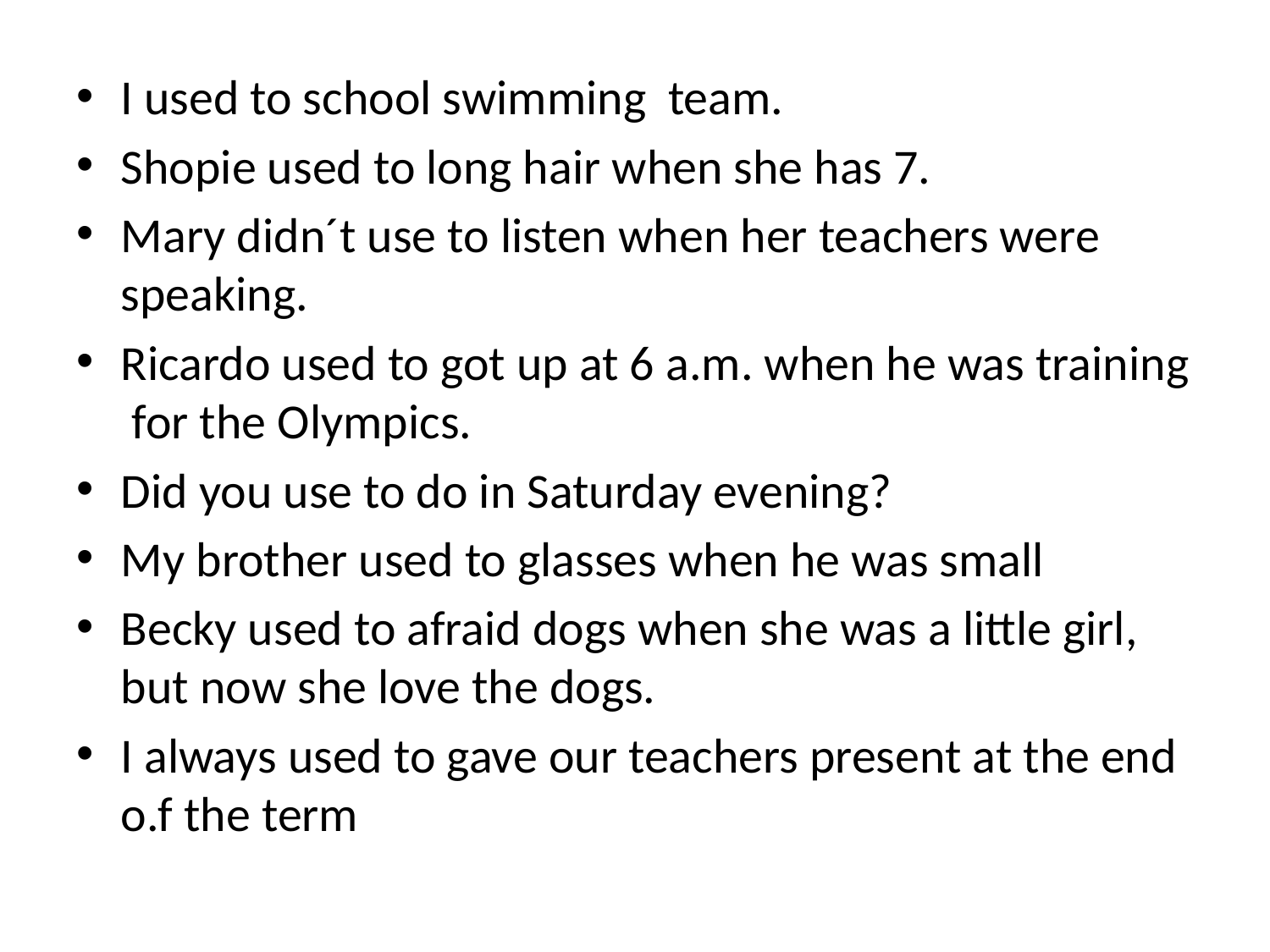

I used to school swimming  team.
Shopie used to long hair when she has 7.
Mary didn´t use to listen when her teachers were speaking.
Ricardo used to got up at 6 a.m. when he was training  for the Olympics.
Did you use to do in Saturday evening?
My brother used to glasses when he was small
Becky used to afraid dogs when she was a little girl, but now she love the dogs.
I always used to gave our teachers present at the end o.f the term